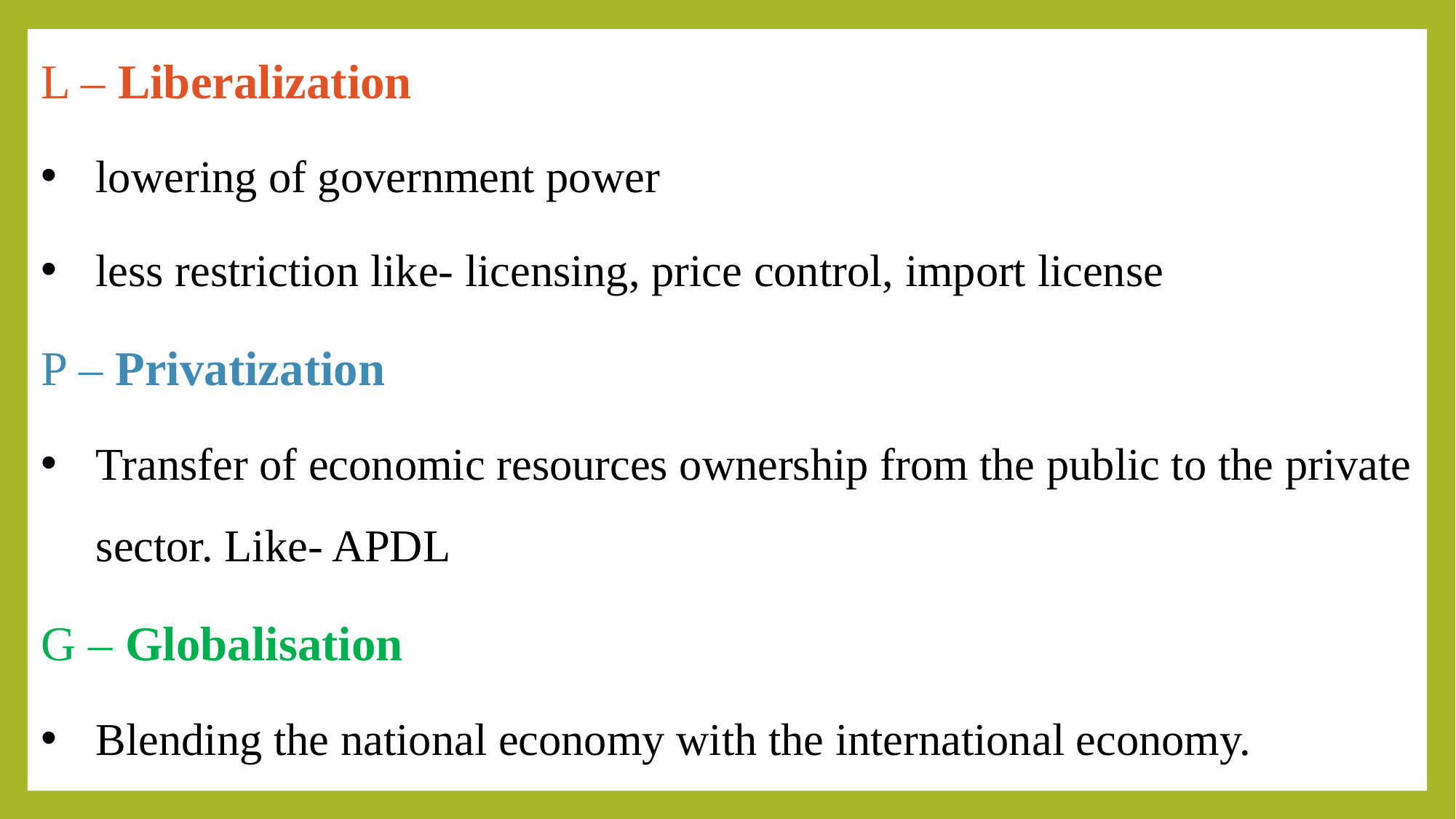

L – Liberalization
lowering of government power
less restriction like- licensing, price control, import license
P – Privatization
Transfer of economic resources ownership from the public to the private sector. Like- APDL
G – Globalisation
Blending the national economy with the international economy.